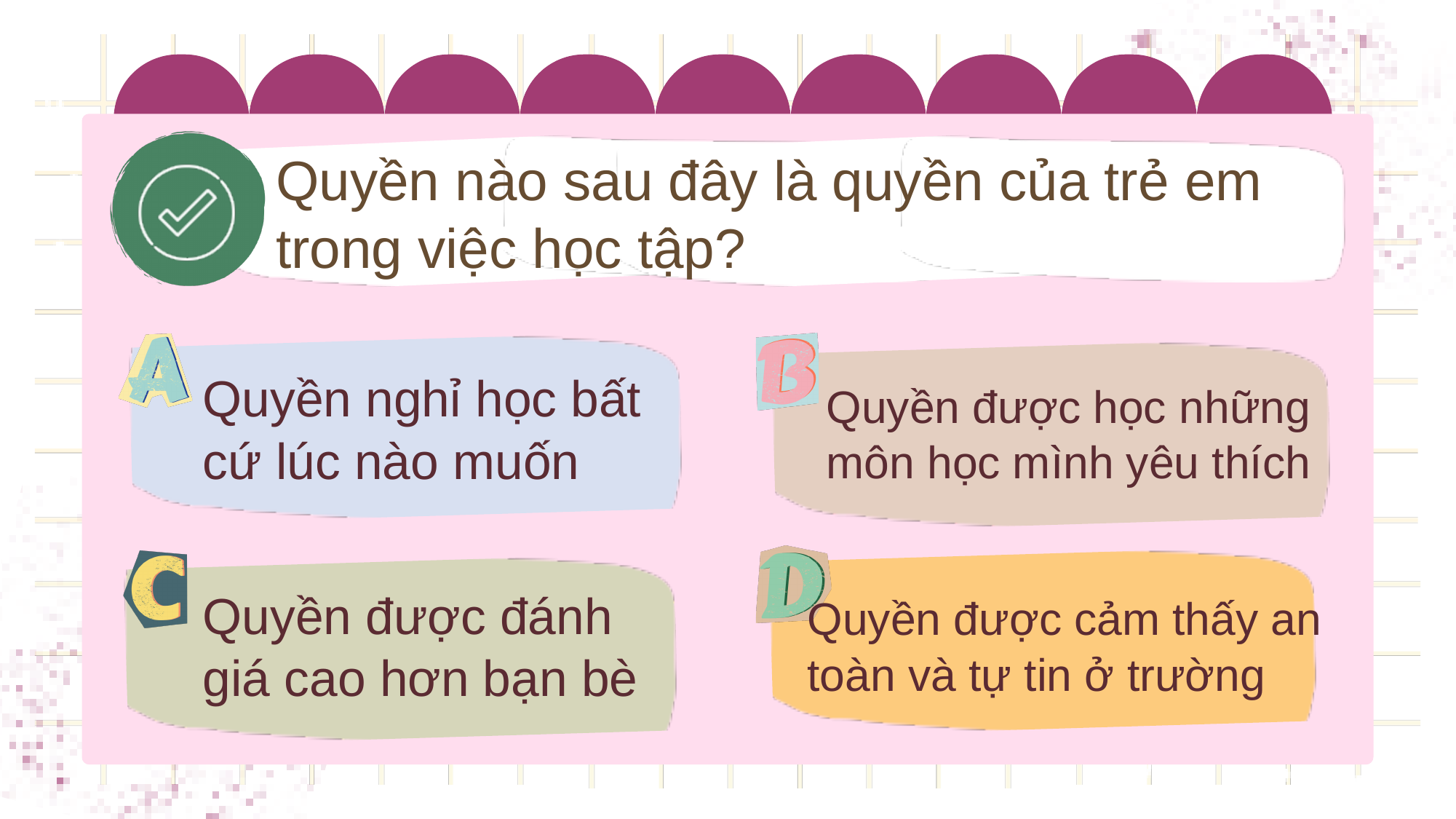

Quyền nào sau đây là quyền của trẻ em trong việc học tập?

Quyền nghỉ học bất cứ lúc nào muốn
Quyền được học những môn học mình yêu thích

Quyền được đánh giá cao hơn bạn bè
Quyền được cảm thấy an toàn và tự tin ở trường